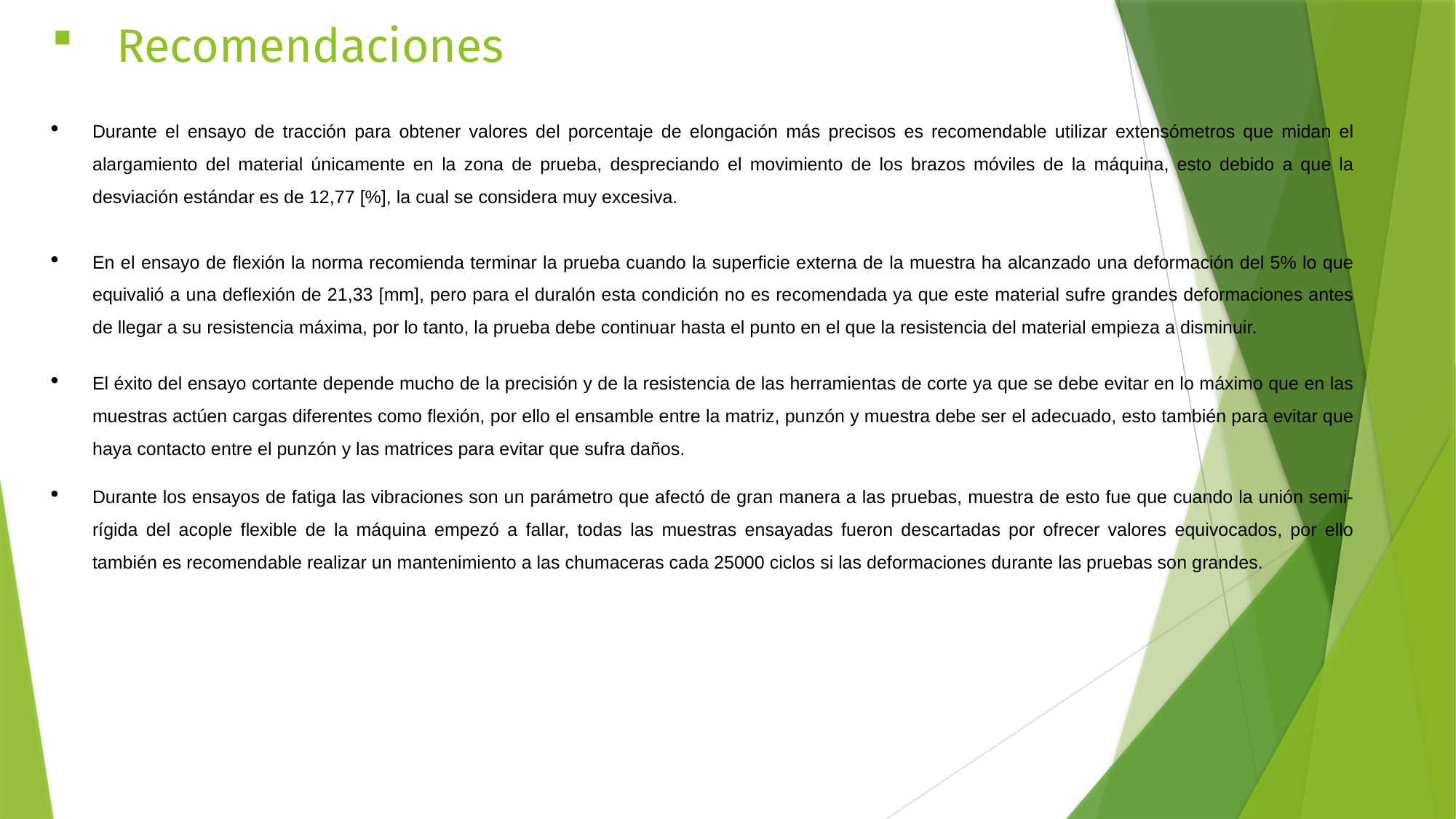

# Recomendaciones
Durante el ensayo de tracción para obtener valores del porcentaje de elongación más precisos es recomendable utilizar extensómetros que midan el alargamiento del material únicamente en la zona de prueba, despreciando el movimiento de los brazos móviles de la máquina, esto debido a que la desviación estándar es de 12,77 [%], la cual se considera muy excesiva.

En el ensayo de flexión la norma recomienda terminar la prueba cuando la superficie externa de la muestra ha alcanzado una deformación del 5% lo que equivalió a una deflexión de 21,33 [mm], pero para el duralón esta condición no es recomendada ya que este material sufre grandes deformaciones antes de llegar a su resistencia máxima, por lo tanto, la prueba debe continuar hasta el punto en el que la resistencia del material empieza a disminuir.

El éxito del ensayo cortante depende mucho de la precisión y de la resistencia de las herramientas de corte ya que se debe evitar en lo máximo que en las muestras actúen cargas diferentes como flexión, por ello el ensamble entre la matriz, punzón y muestra debe ser el adecuado, esto también para evitar que haya contacto entre el punzón y las matrices para evitar que sufra daños.
Durante los ensayos de fatiga las vibraciones son un parámetro que afectó de gran manera a las pruebas, muestra de esto fue que cuando la unión semi-rígida del acople flexible de la máquina empezó a fallar, todas las muestras ensayadas fueron descartadas por ofrecer valores equivocados, por ello también es recomendable realizar un mantenimiento a las chumaceras cada 25000 ciclos si las deformaciones durante las pruebas son grandes.